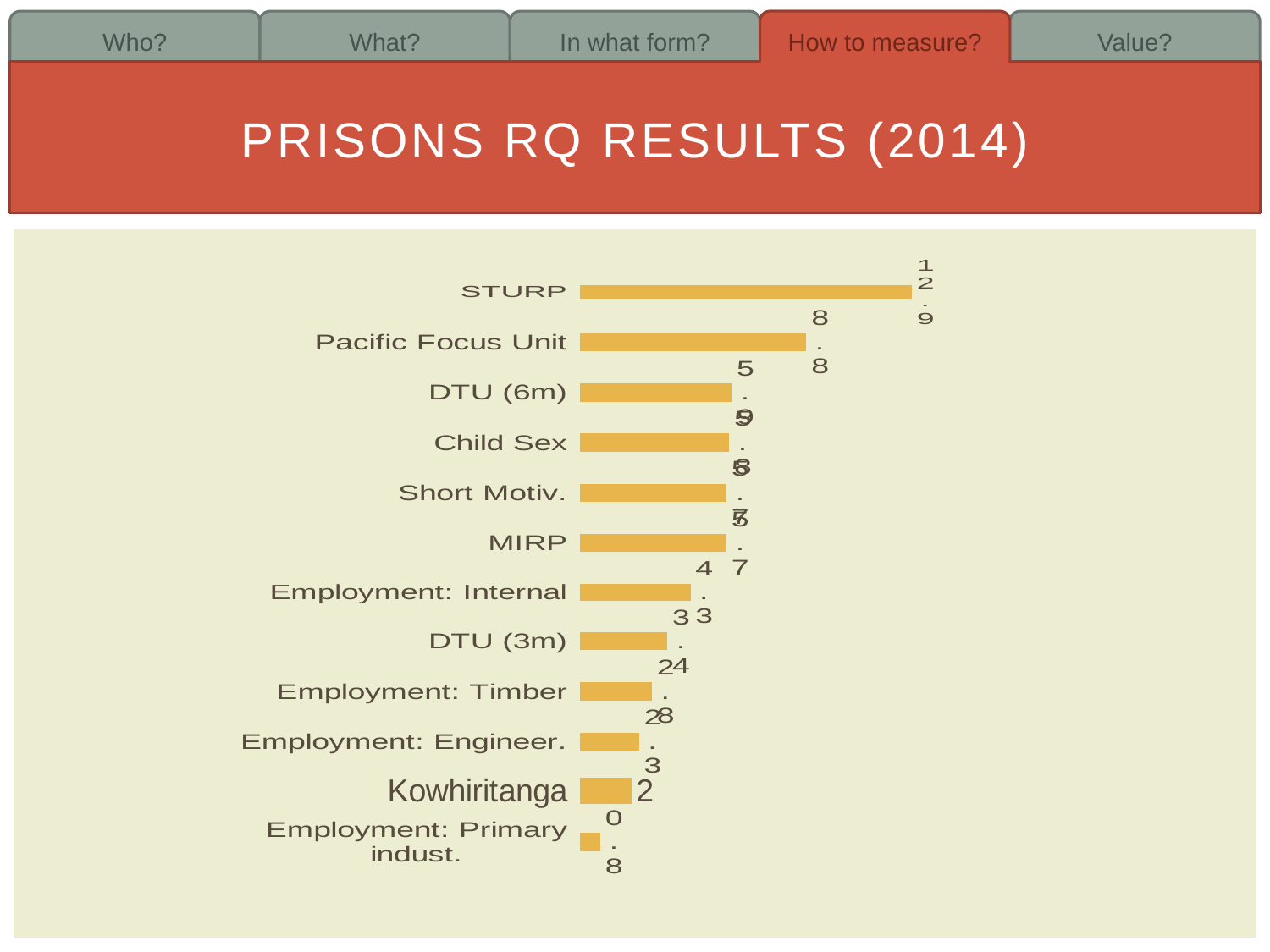

Prisons RQ results (2014)

### Chart

| Category | Series 1 |
|---|---|
| STURP | 12.9 |

### Chart

| Category | Series 1 |
|---|---|
| Pacific Focus Unit | 8.8 |

### Chart

| Category | Series 1 |
|---|---|
| DTU (6m) | 5.9 |

### Chart

| Category | Series 1 |
|---|---|
| Child Sex | 5.8 |

### Chart

| Category | Series 1 |
|---|---|
| Short Motiv. | 5.7 |

### Chart

| Category | Series 1 |
|---|---|
| MIRP | 5.7 |

### Chart

| Category | Series 1 |
|---|---|
| Employment: Internal | 4.3 |

### Chart

| Category | Series 1 |
|---|---|
| DTU (3m) | 3.4 |

### Chart

| Category | Series 1 |
|---|---|
| Employment: Timber | 2.8 |

### Chart

| Category | Series 1 |
|---|---|
| Employment: Engineer. | 2.3 |

### Chart

| Category | Series 1 |
|---|---|
| Kowhiritanga | 2.0 |

### Chart

| Category | Series 1 |
|---|---|
| Employment: Primary indust. | 0.8 |